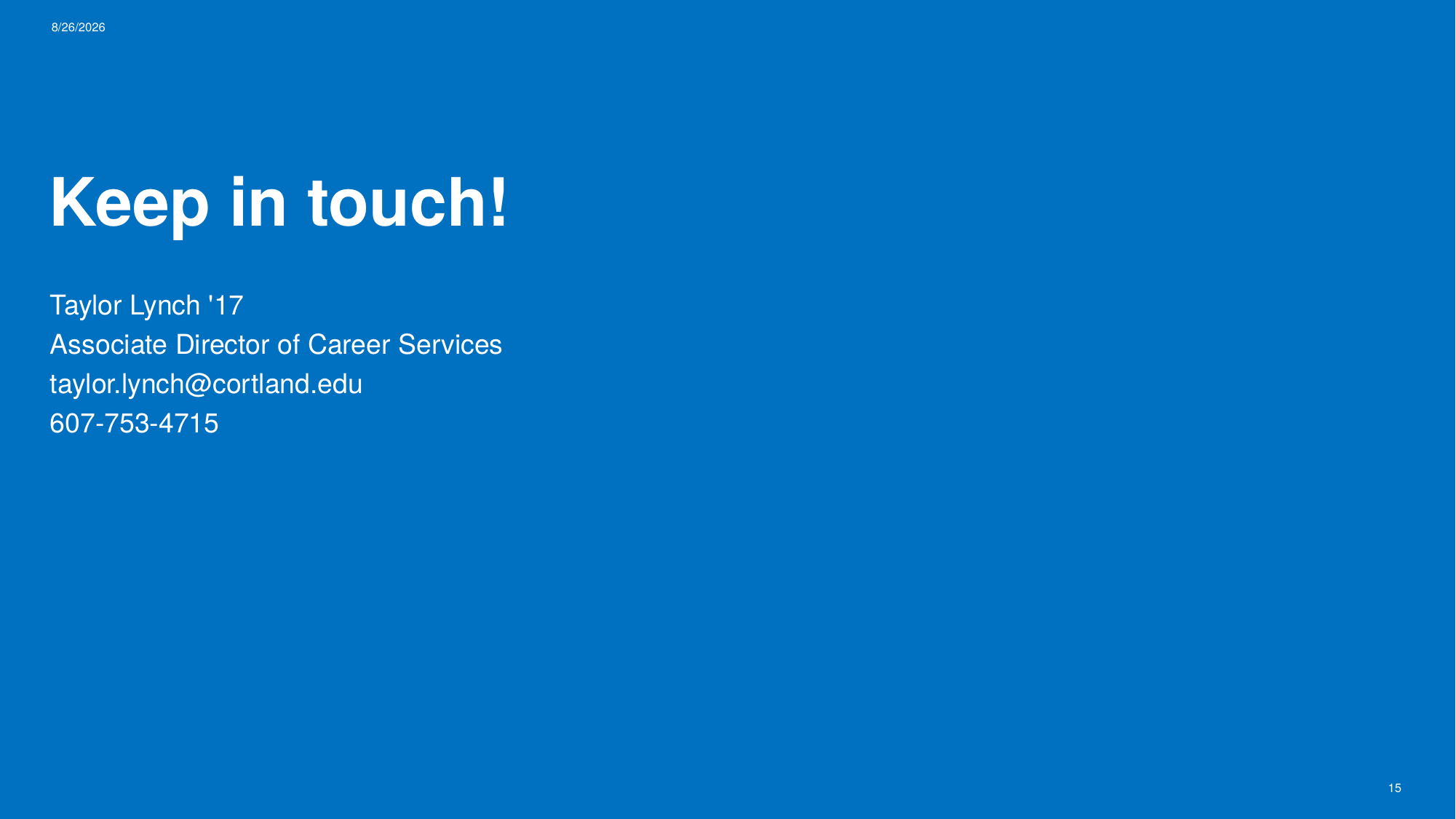

8/26/2026
# Keep in touch!
Taylor Lynch '17 
Associate Director of Career Services
taylor.lynch@cortland.edu
607-753-4715

15